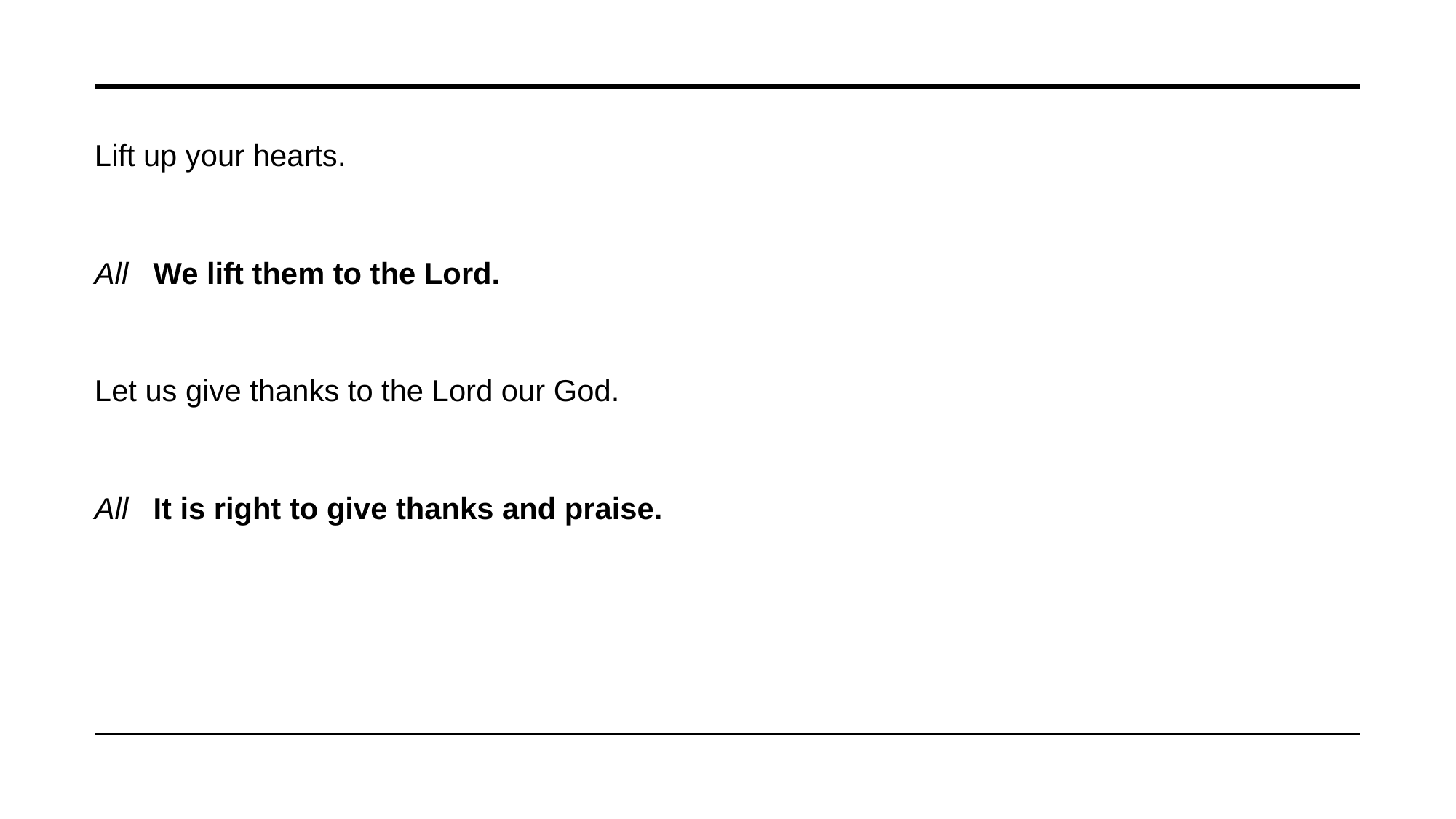

Lift up your hearts.

All   We lift them to the Lord.

Let us give thanks to the Lord our God.

All   It is right to give thanks and praise.